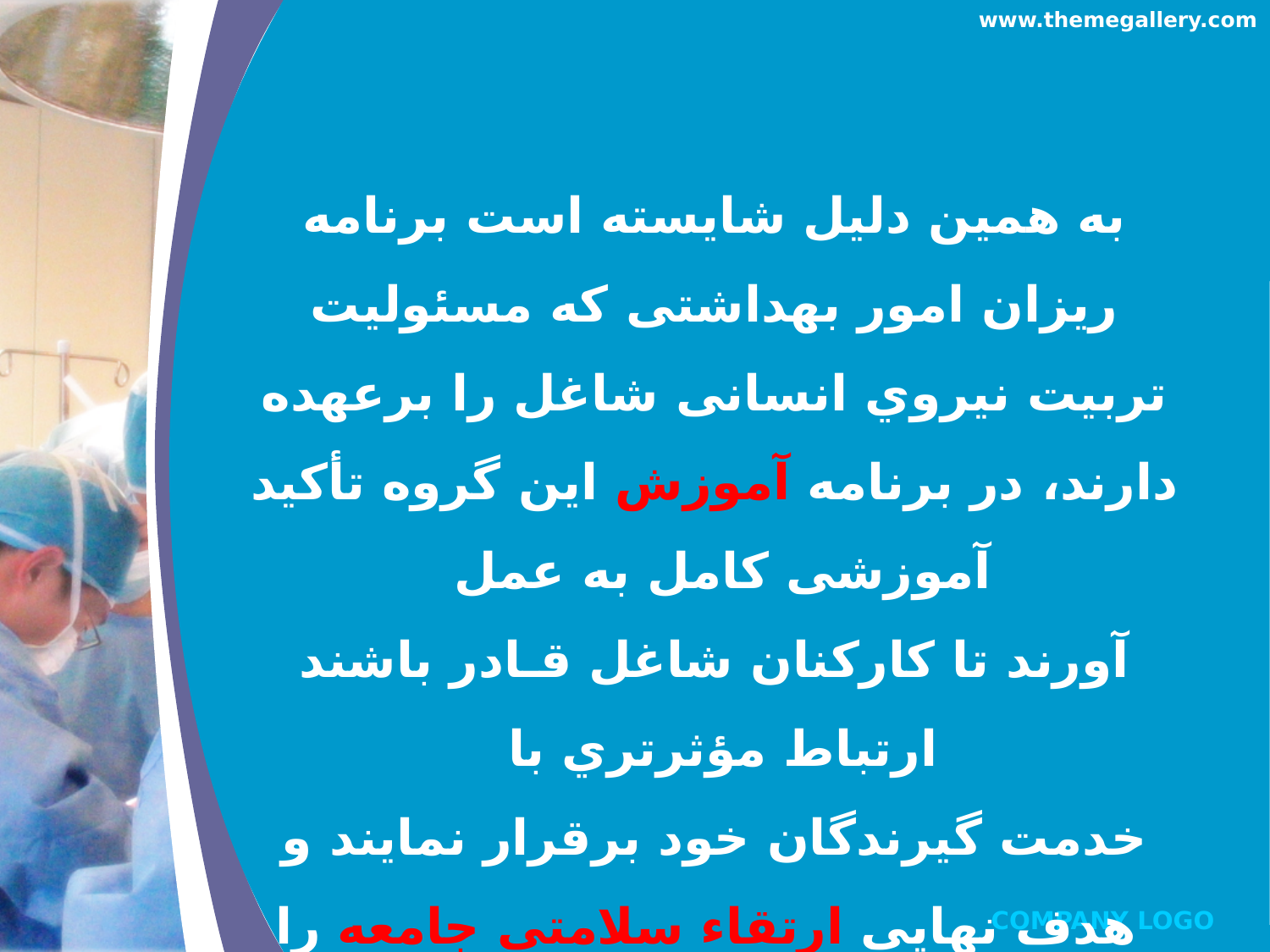

www.themegallery.com
به همین دلیل شایسته است برنامه ریزان امور بهداشتی که مسئولیت تربیت نیروي انسانی شاغل را برعهده دارند، در برنامه آموزش این گروه تأکید آموزشی کامل به عمل
آورند تا کارکنان شاغل قـادر باشند ارتباط مؤثرتري با
خدمت گیرندگان خود برقرار نمایند و
 هدف نهایی ارتقاء سلامتی جامعه را تحقق بخشند.